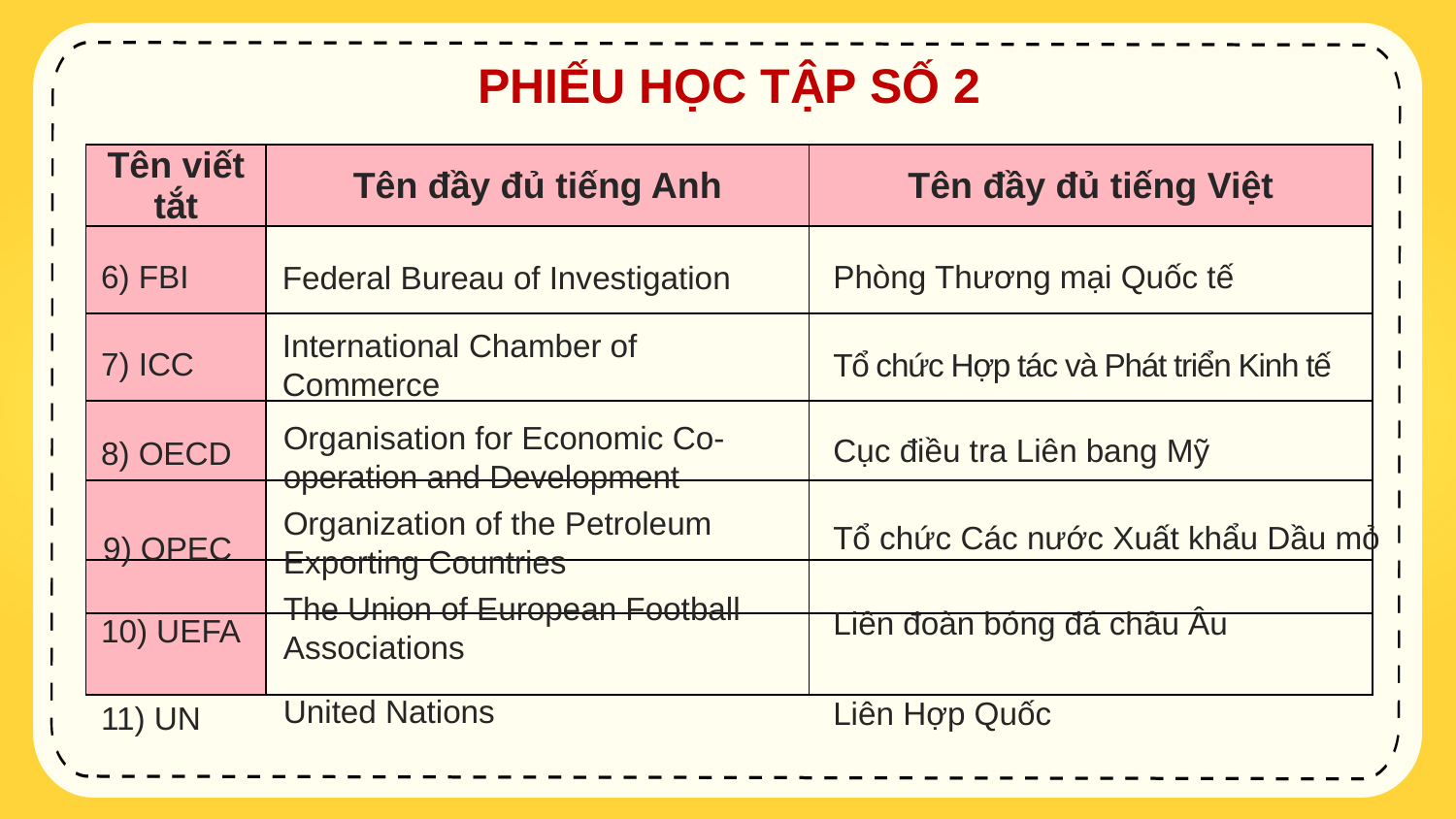

PHIẾU HỌC TẬP SỐ 2
| Tên viết tắt | Tên đầy đủ tiếng Anh | Tên đầy đủ tiếng Việt |
| --- | --- | --- |
|  |  |  |
|  |  |  |
|  |  |  |
|  |  |  |
|  |  |  |
|  |  |  |
Phòng Thương mại Quốc tế
6) FBI
Federal Bureau of Investigation
International Chamber of Commerce
7) ICC
Tổ chức Hợp tác và Phát triển Kinh tế
Organisation for Economic Co-operation and Development
Cục điều tra Liên bang Mỹ
8) OECD
Organization of the Petroleum Exporting Countries
Tổ chức Các nước Xuất khẩu Dầu mỏ
9) OPEC
The Union of European Football Associations
Liên đoàn bóng đá châu Âu
10) UEFA
United Nations
Liên Hợp Quốc
11) UN